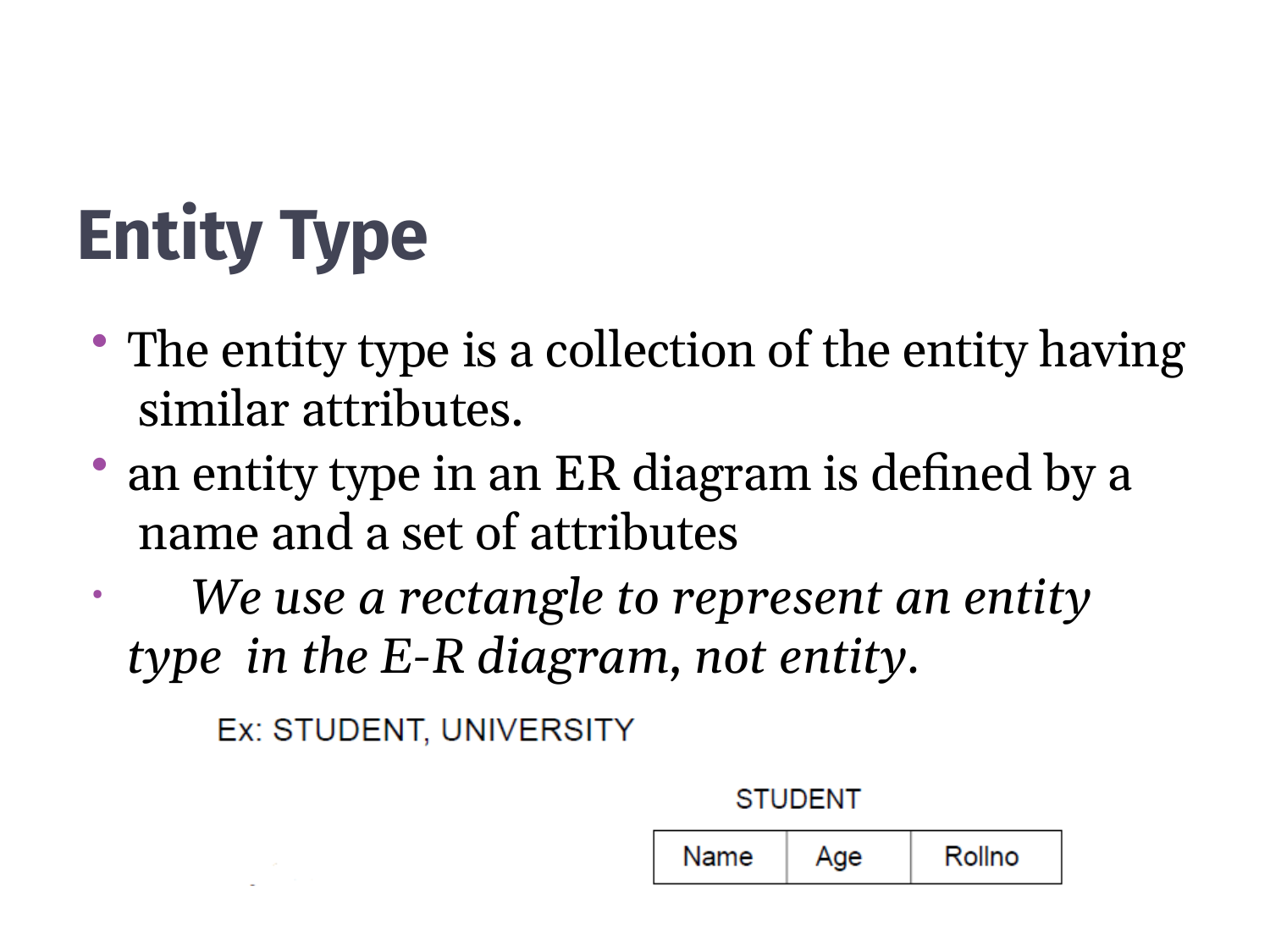

59
Entity Type
The entity type is a collection of the entity having  similar attributes.
an entity type in an ER diagram is defined by a  name and a set of attributes
	We use a rectangle to represent an entity type  in the E-R diagram, not entity.